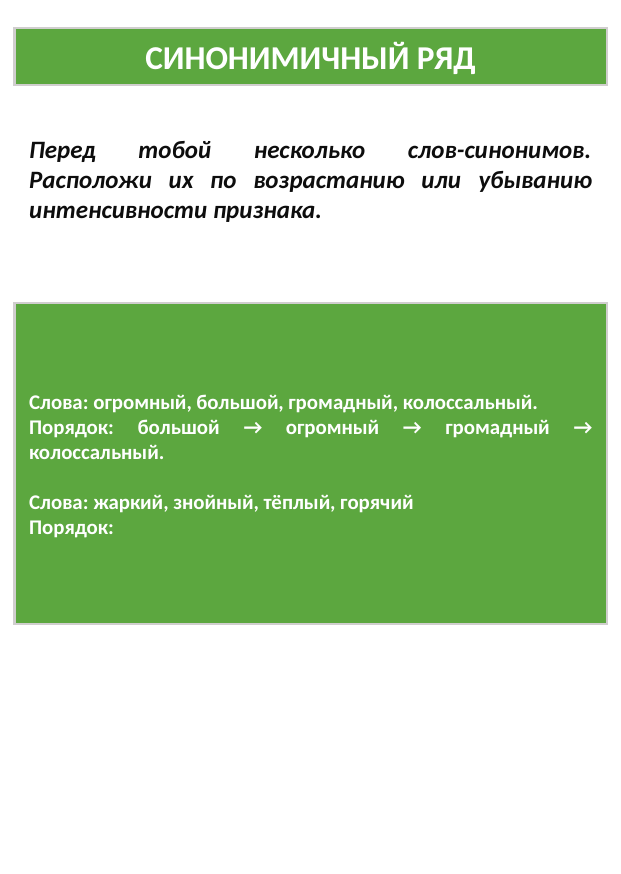

СИНОНИМИЧНЫЙ РЯД
Перед тобой несколько слов-синонимов. Расположи их по возрастанию или убыванию интенсивности признака.
Слова: огромный, большой, громадный, колоссальный.
Порядок: большой → огромный → громадный → колоссальный.

Слова: жаркий, знойный, тёплый, горячий
Порядок: